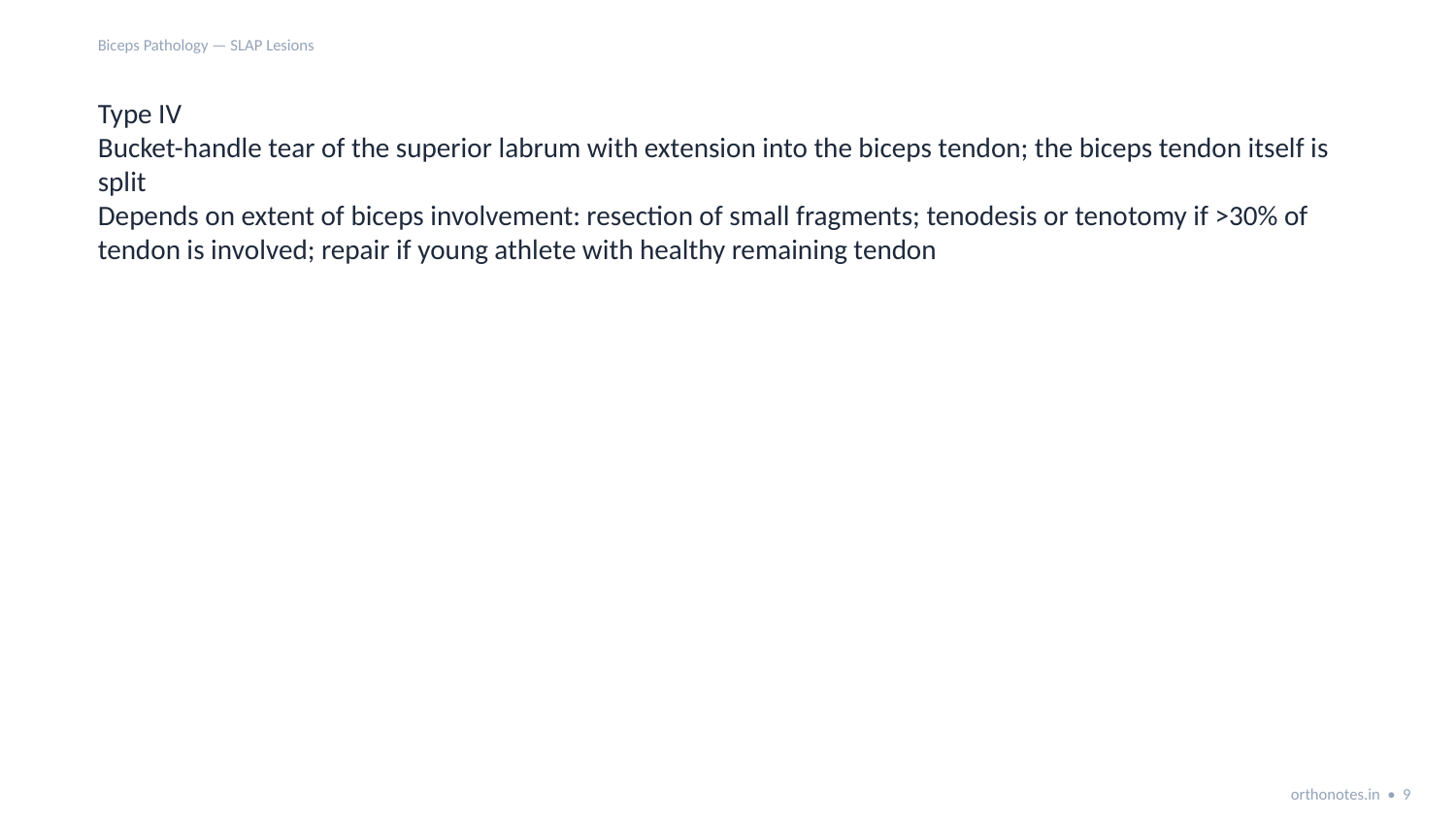

Biceps Pathology — SLAP Lesions
Type IV
Bucket-handle tear of the superior labrum with extension into the biceps tendon; the biceps tendon itself is split
Depends on extent of biceps involvement: resection of small fragments; tenodesis or tenotomy if >30% of tendon is involved; repair if young athlete with healthy remaining tendon
orthonotes.in  •  9